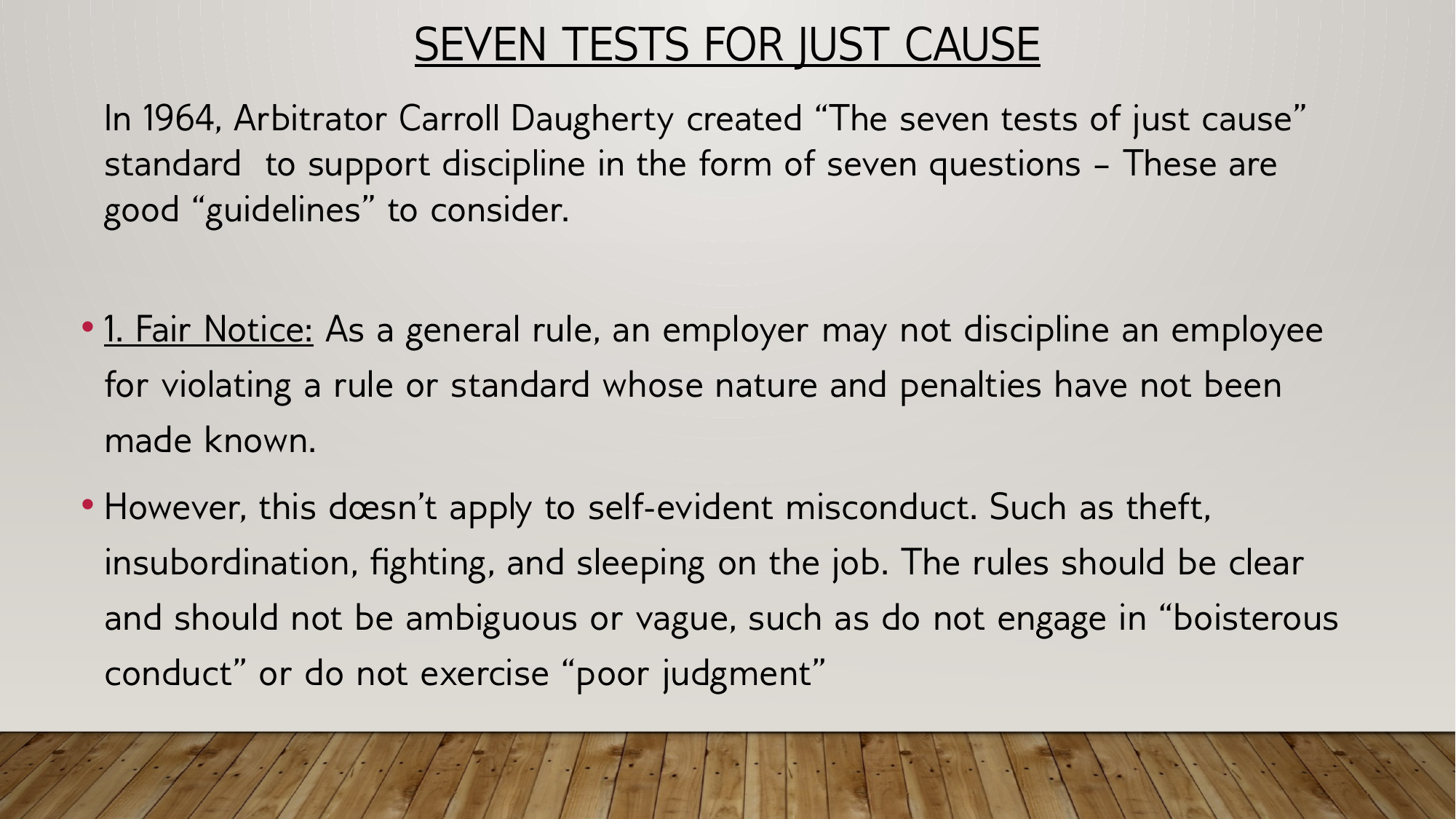

SEVEN TESTS for just cause
In 1964, Arbitrator Carroll Daugherty created “The seven tests of just cause” standard  to support discipline in the form of seven questions – These are good “guidelines” to consider.

1. Fair Notice: As a general rule, an employer may not discipline an employee for violating a rule or standard whose nature and penalties have not been made known.
However, this doesn’t apply to self-evident misconduct. Such as theft, insubordination, fighting, and sleeping on the job. The rules should be clear and should not be ambiguous or vague, such as do not engage in “boisterous conduct” or do not exercise “poor judgment”